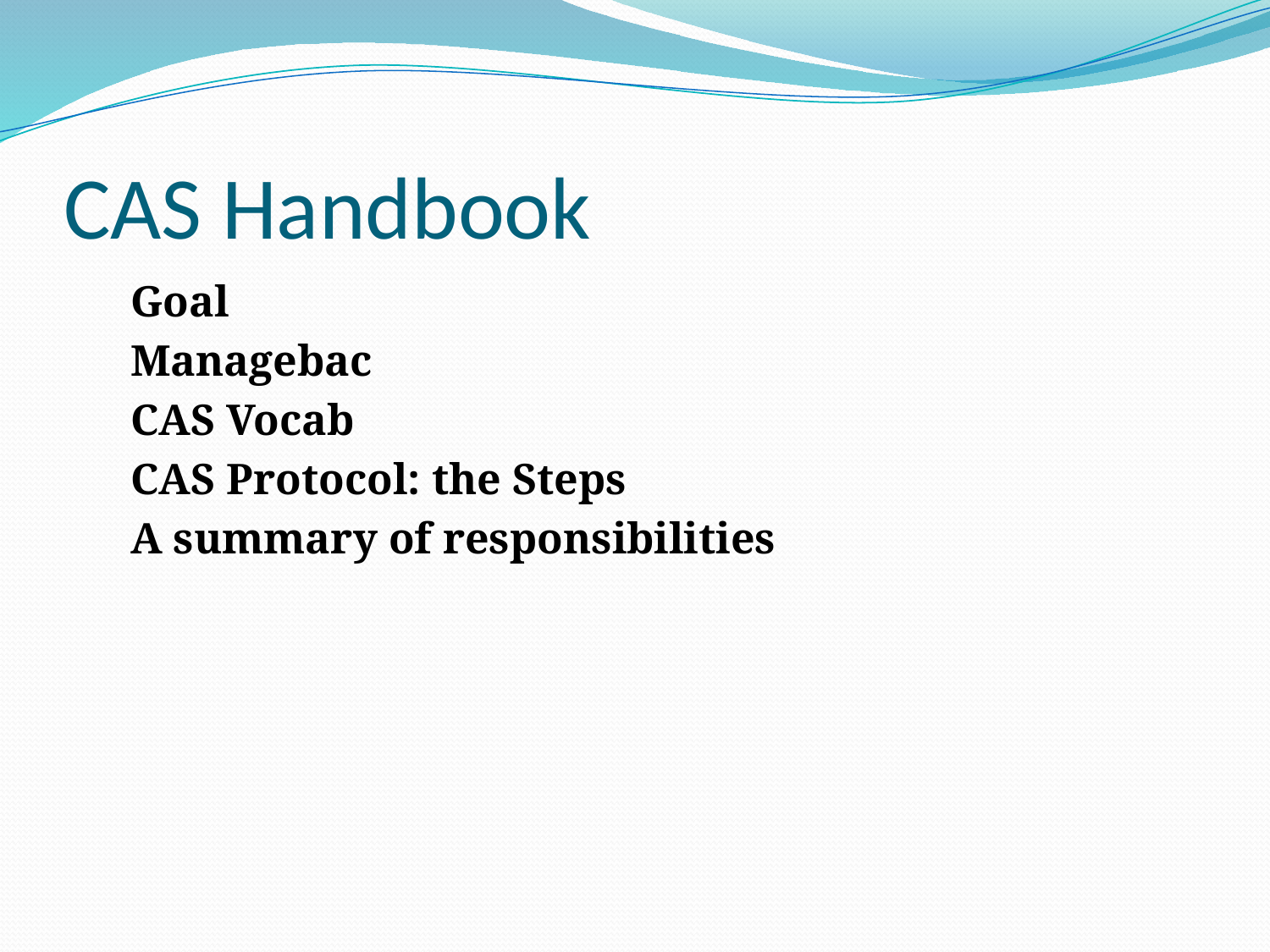

# CAS Handbook
Goal
Managebac
CAS Vocab
CAS Protocol: the Steps
A summary of responsibilities